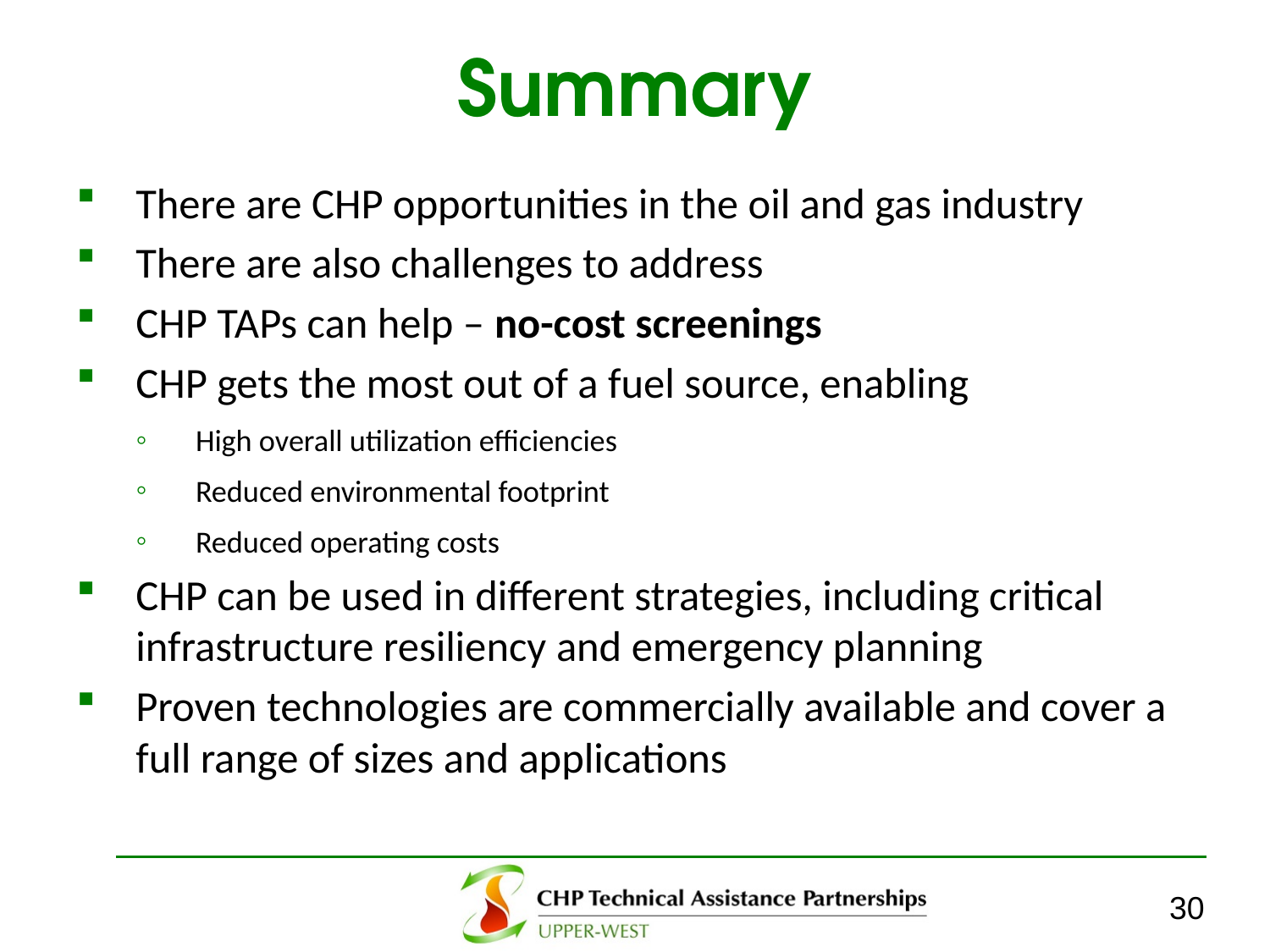

# Summary
There are CHP opportunities in the oil and gas industry
There are also challenges to address
CHP TAPs can help – no-cost screenings
CHP gets the most out of a fuel source, enabling
High overall utilization efficiencies
Reduced environmental footprint
Reduced operating costs
CHP can be used in different strategies, including critical infrastructure resiliency and emergency planning
Proven technologies are commercially available and cover a full range of sizes and applications
30